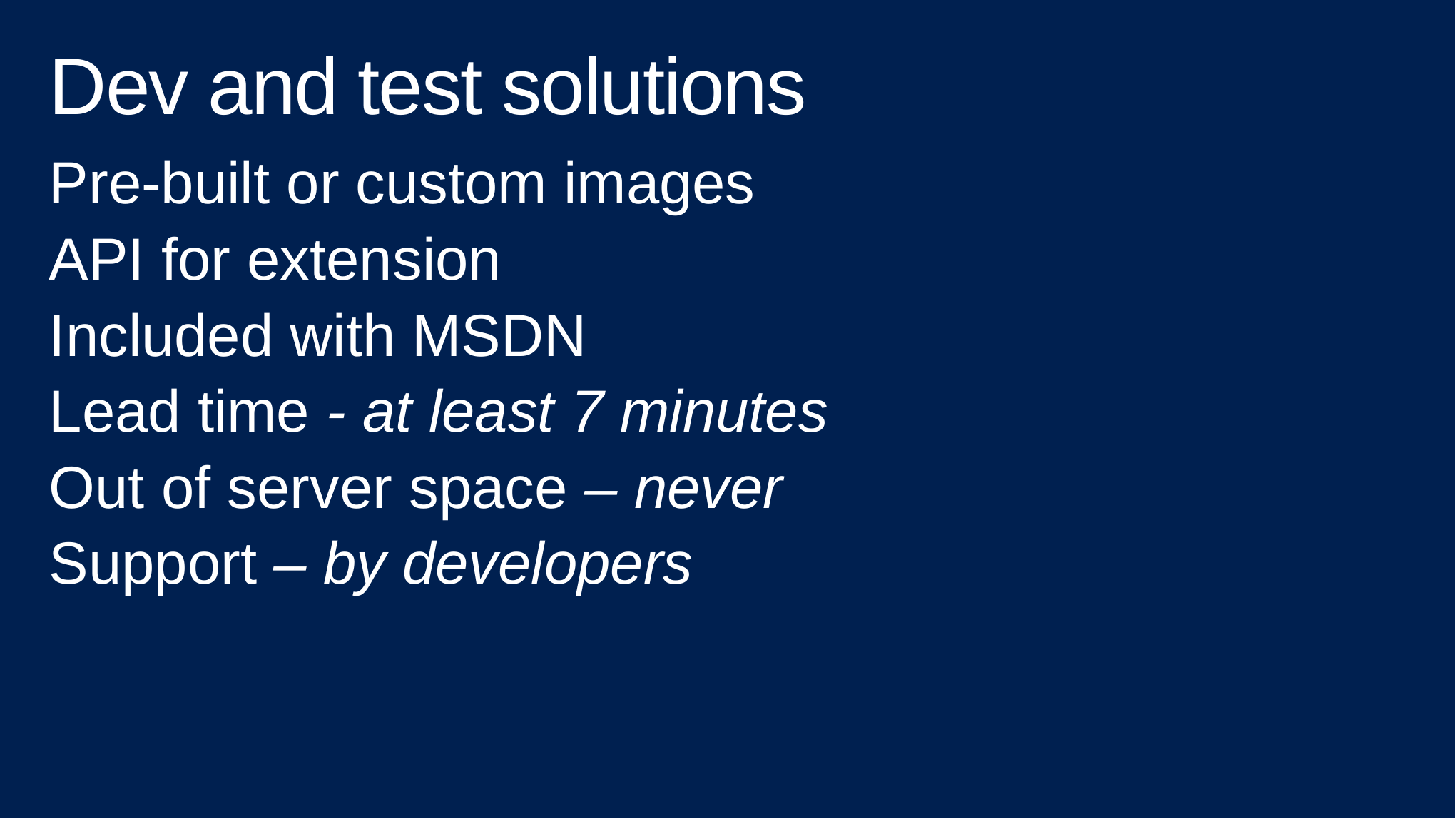

# Dev and test solutions
Pre-built or custom images
API for extension
Included with MSDN
Lead time - at least 7 minutes
Out of server space – never
Support – by developers